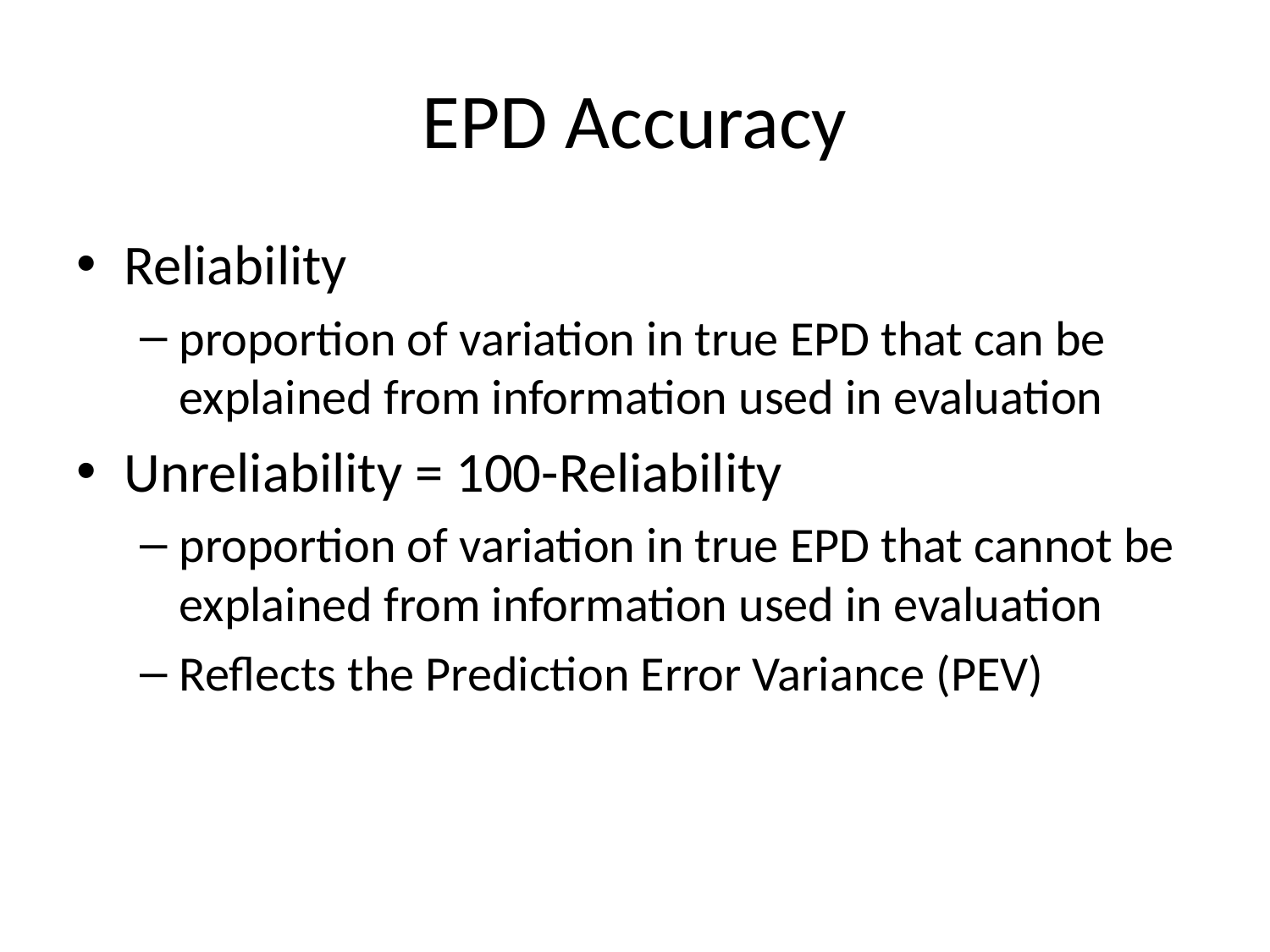

# EPD Accuracy
Reliability
proportion of variation in true EPD that can be explained from information used in evaluation
Unreliability = 100-Reliability
proportion of variation in true EPD that cannot be explained from information used in evaluation
Reflects the Prediction Error Variance (PEV)